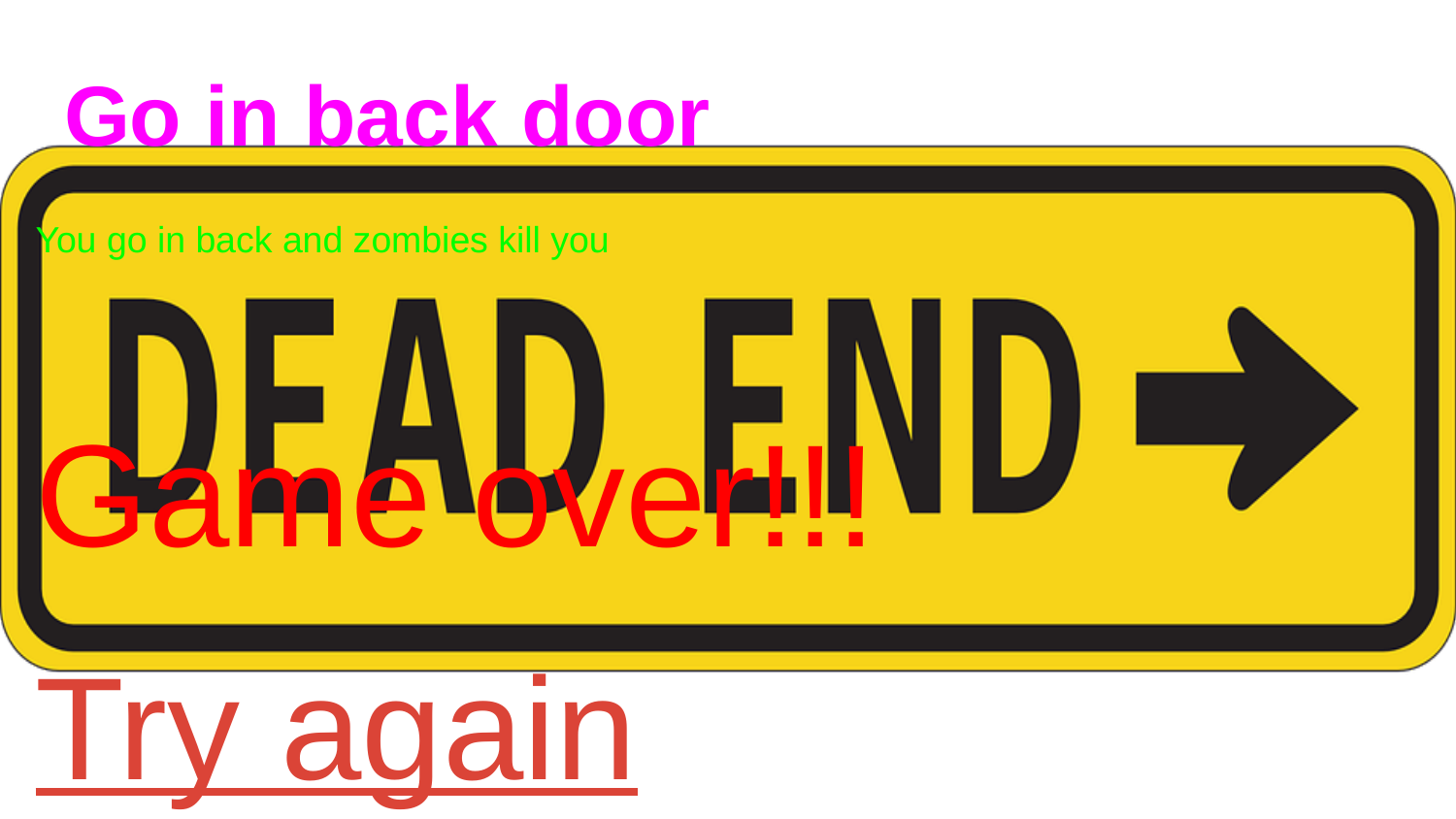

# Go in back door
You go in back and zombies kill you

Game over!!!
Try again